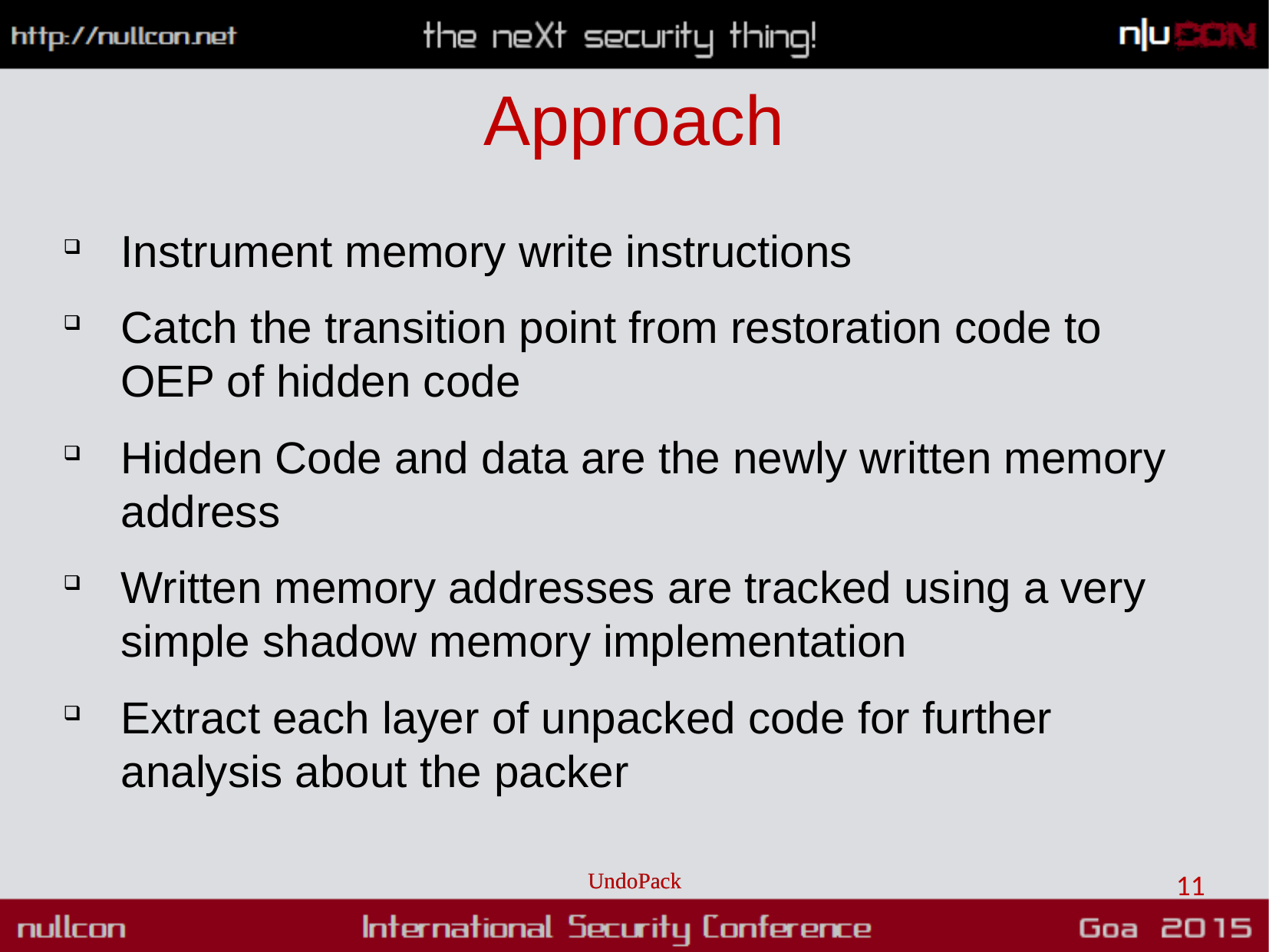

# Approach
Instrument memory write instructions
Catch the transition point from restoration code to OEP of hidden code
Hidden Code and data are the newly written memory address
Written memory addresses are tracked using a very simple shadow memory implementation
Extract each layer of unpacked code for further analysis about the packer

UndoPack
UndoPack
11